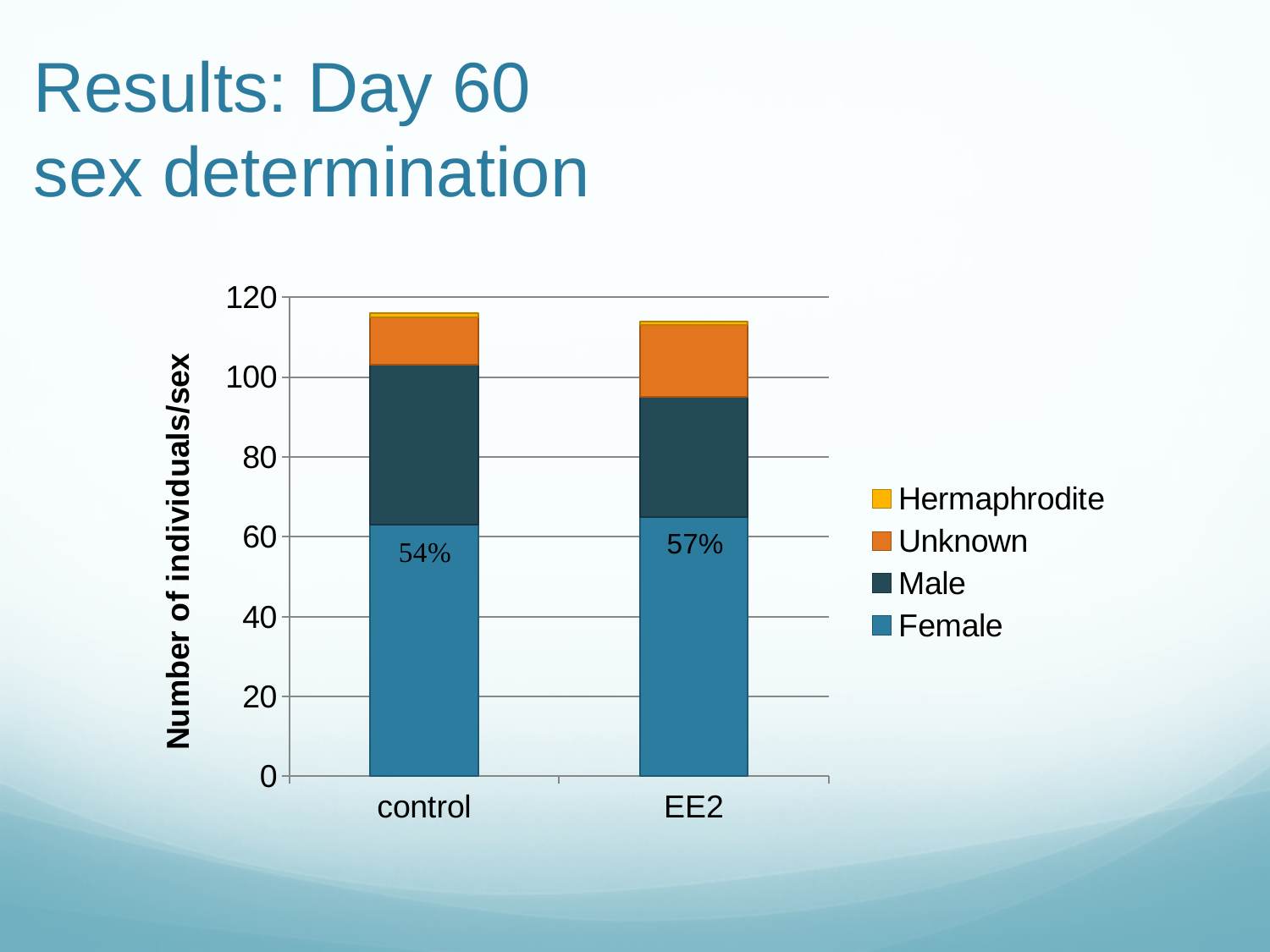

Results: Day 60
sex determination

### Chart

| Category | Female | Male | Unknown | Hermaphrodite |
|---|---|---|---|---|
| control | 63.0 | 40.0 | 12.0 | 1.0 |
| EE2 | 65.0 | 30.0 | 18.0 | 1.0 |
57%